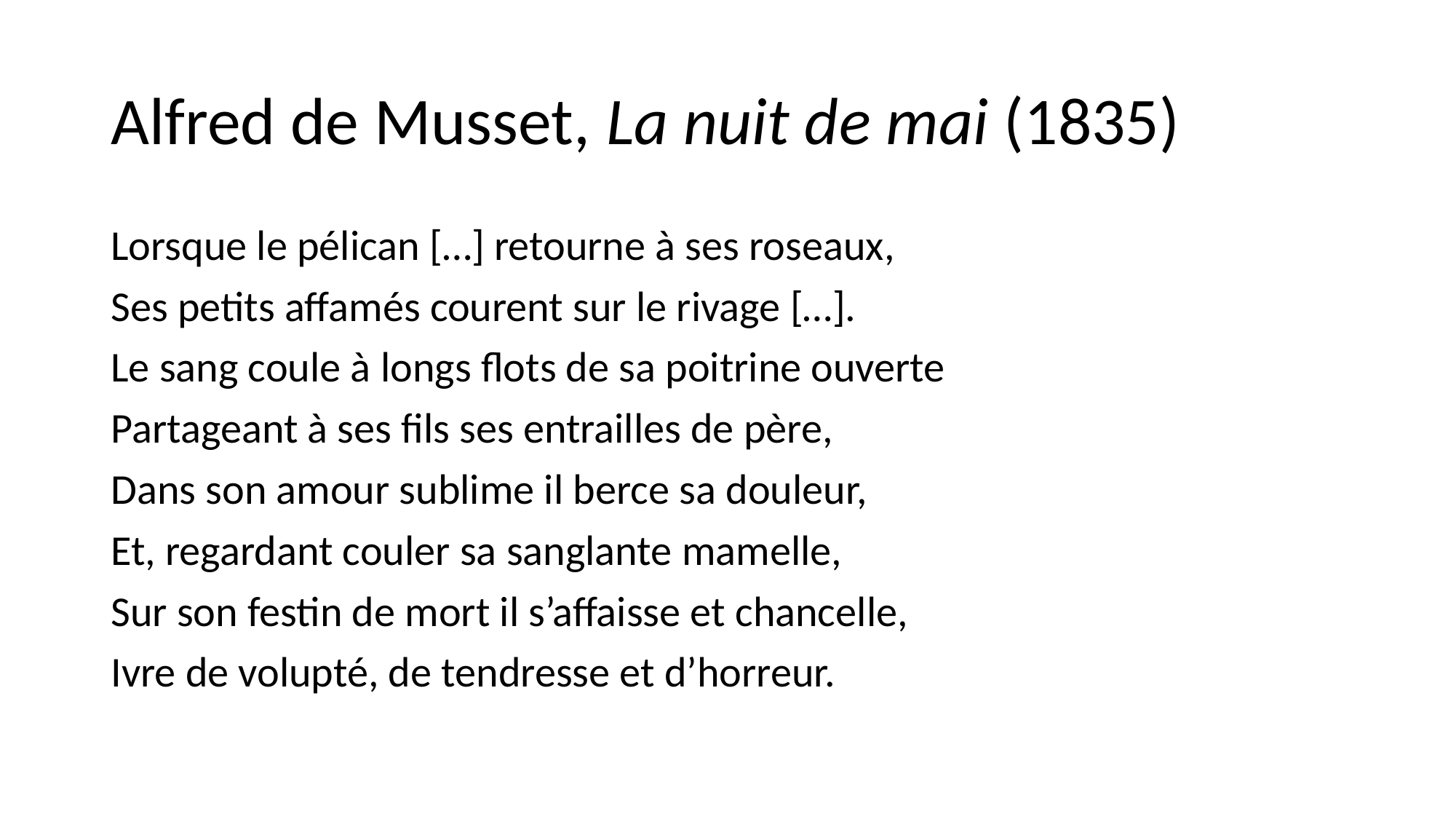

# Alfred de Musset, La nuit de mai (1835)
Lorsque le pélican […] retourne à ses roseaux,
Ses petits affamés courent sur le rivage […].
Le sang coule à longs flots de sa poitrine ouverte
Partageant à ses fils ses entrailles de père,
Dans son amour sublime il berce sa douleur,
Et, regardant couler sa sanglante mamelle,
Sur son festin de mort il s’affaisse et chancelle,
Ivre de volupté, de tendresse et d’horreur.